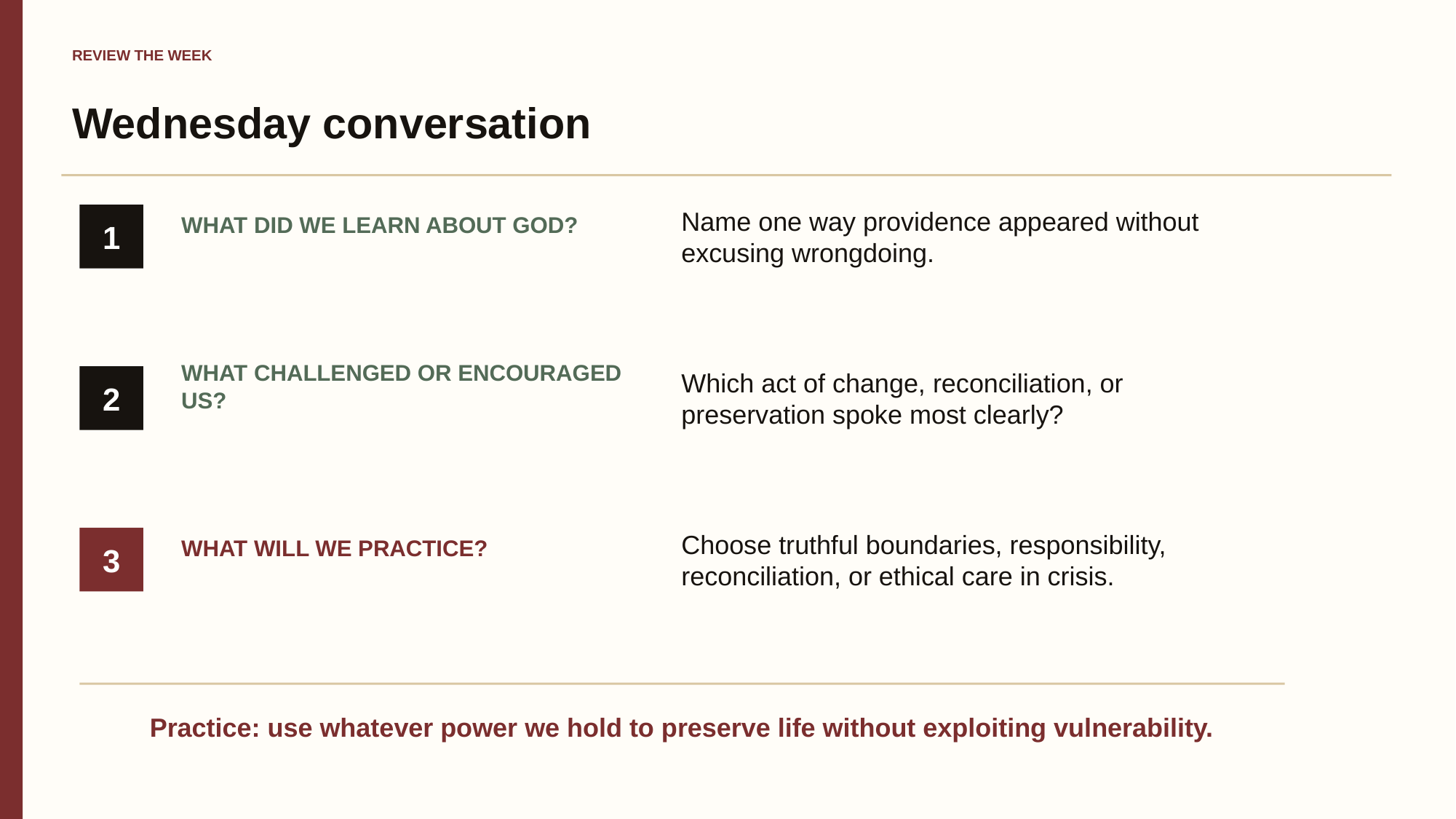

REVIEW THE WEEK
Wednesday conversation

Name one way providence appeared without excusing wrongdoing.
WHAT DID WE LEARN ABOUT GOD?

1
Which act of change, reconciliation, or preservation spoke most clearly?
WHAT CHALLENGED OR ENCOURAGED US?

2
Choose truthful boundaries, responsibility, reconciliation, or ethical care in crisis.
WHAT WILL WE PRACTICE?

3

Practice: use whatever power we hold to preserve life without exploiting vulnerability.